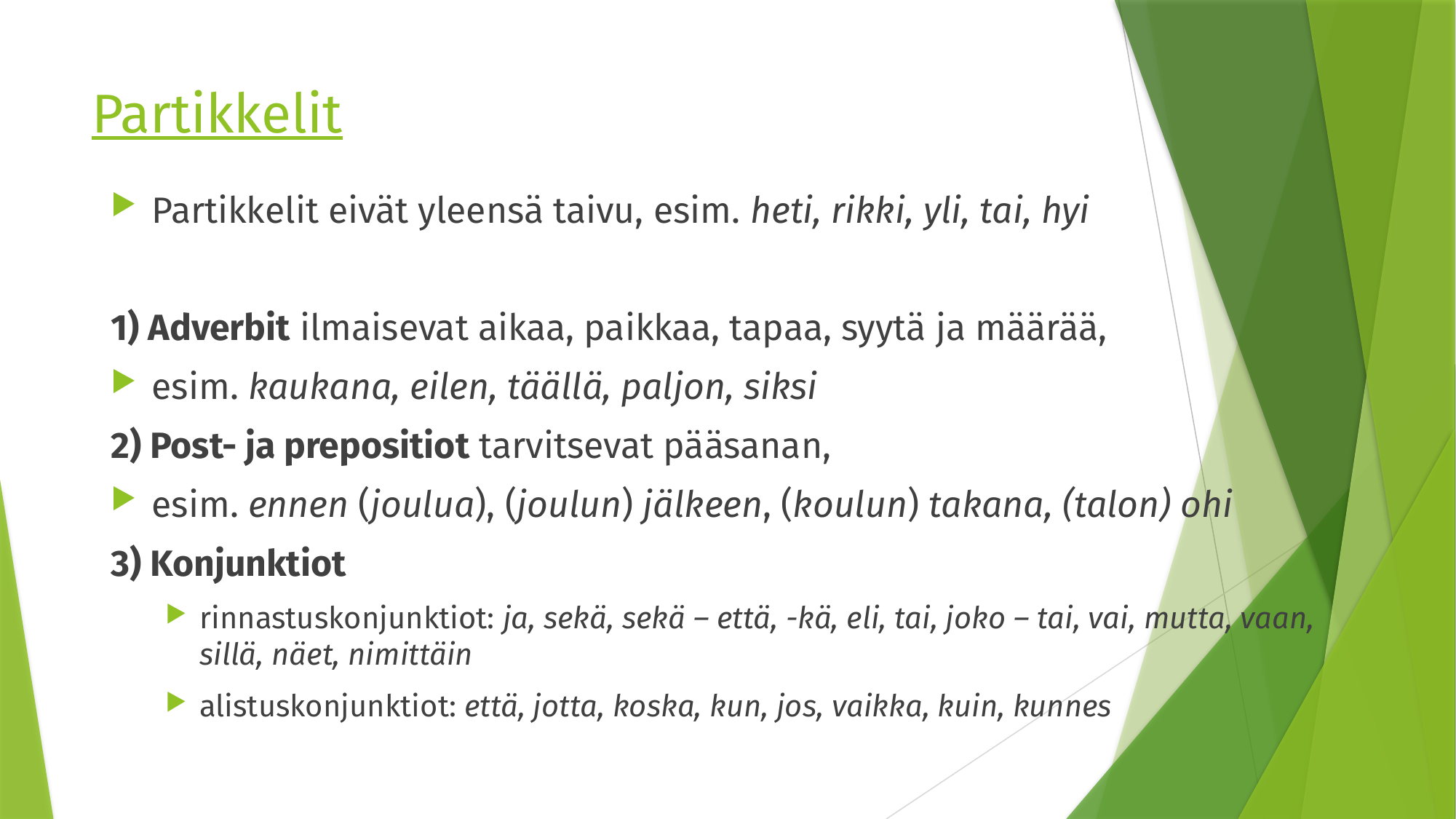

# Partikkelit
Partikkelit eivät yleensä taivu, esim. heti, rikki, yli, tai, hyi

1) Adverbit ilmaisevat aikaa, paikkaa, tapaa, syytä ja määrää,
esim. kaukana, eilen, täällä, paljon, siksi
2) Post- ja prepositiot tarvitsevat pääsanan,
esim. ennen (joulua), (joulun) jälkeen, (koulun) takana, (talon) ohi
3) Konjunktiot
rinnastuskonjunktiot: ja, sekä, sekä – että, -kä, eli, tai, joko – tai, vai, mutta, vaan, sillä, näet, nimittäin
alistuskonjunktiot: että, jotta, koska, kun, jos, vaikka, kuin, kunnes